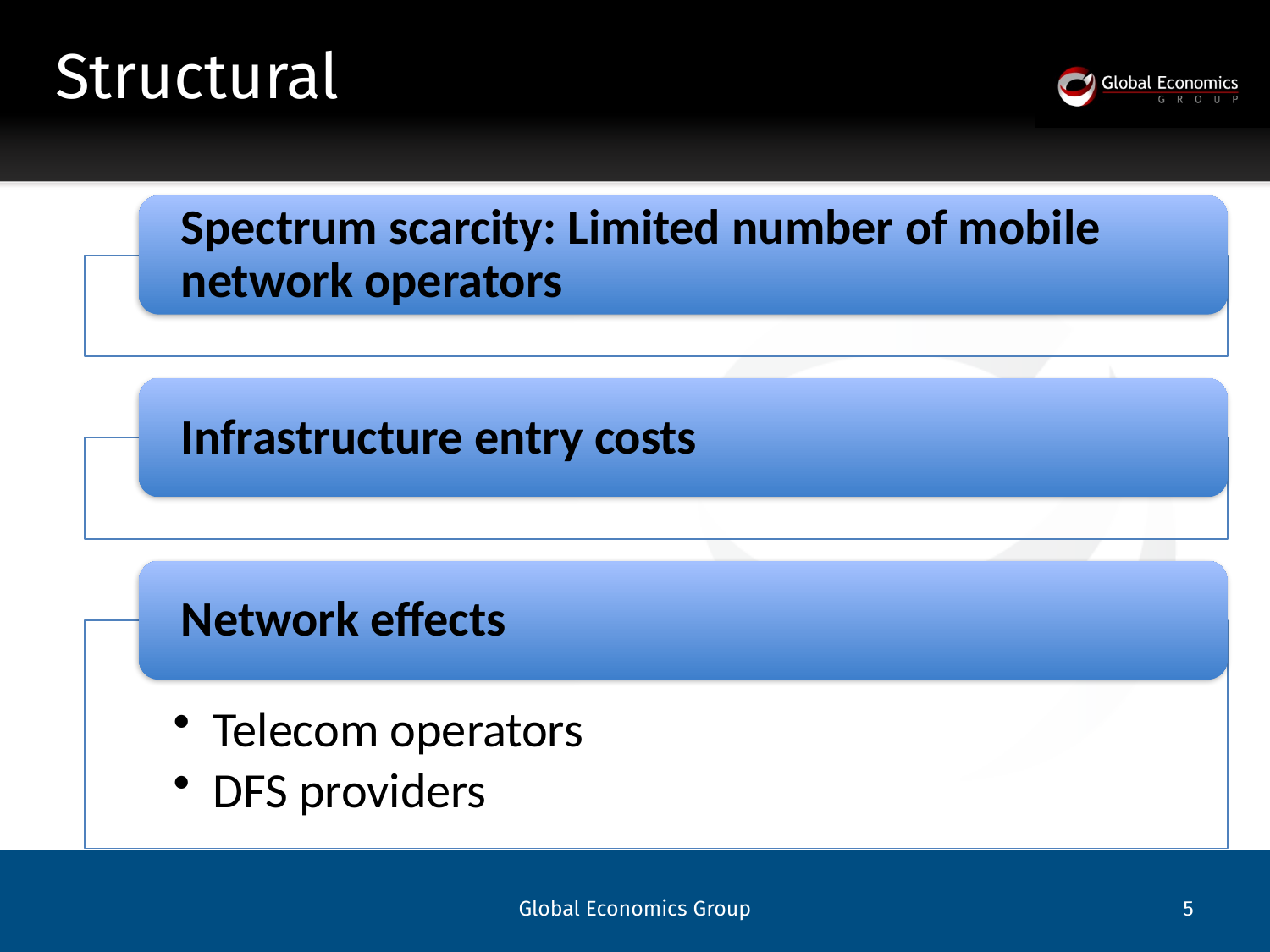

# Structural
Spectrum scarcity: Limited number of mobile network operators
Infrastructure entry costs
Telecom operators
DFS providers
Network effects
Global Economics Group
5